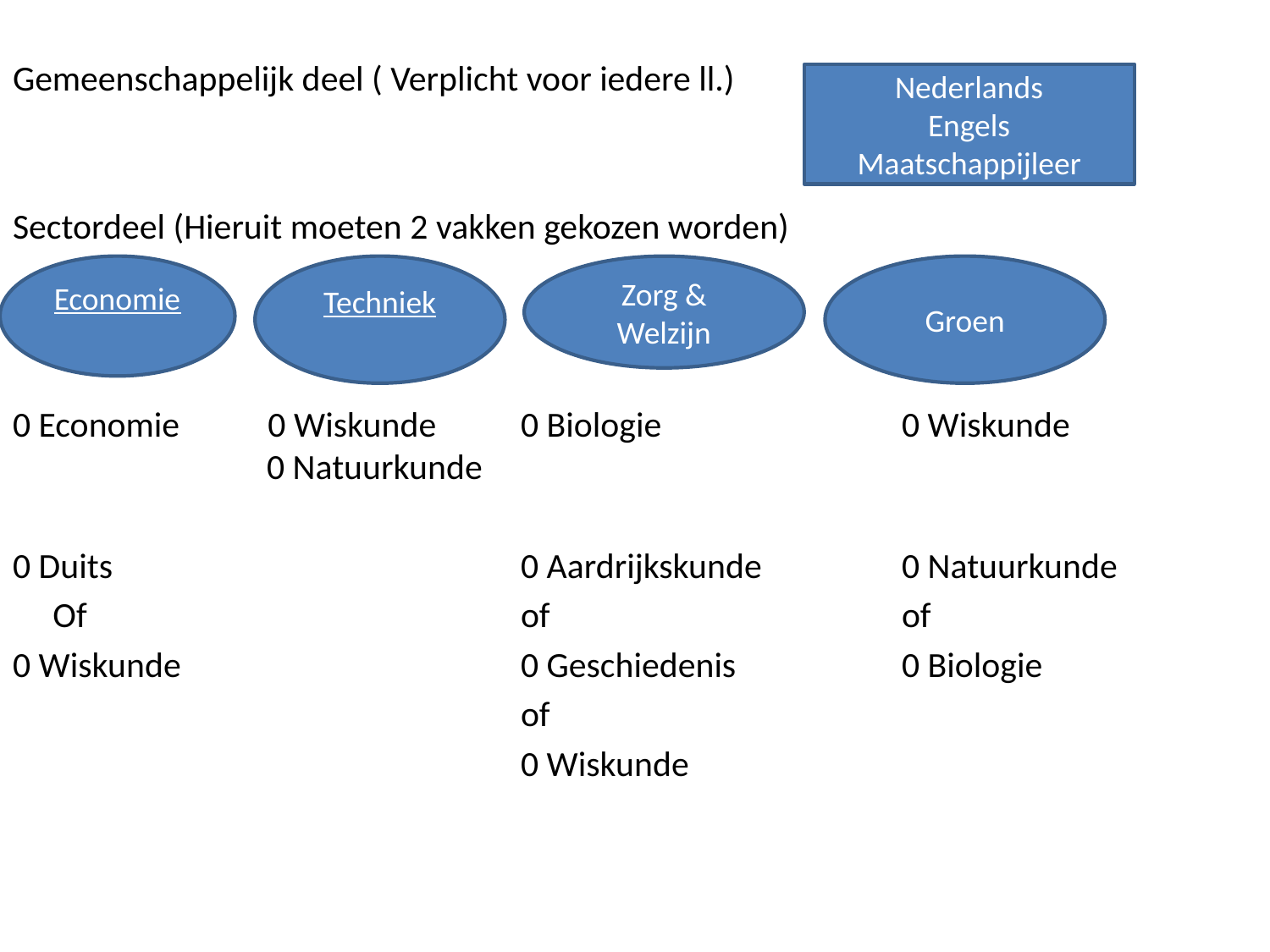

Gemeenschappelijk deel ( Verplicht voor iedere ll.)

Sectordeel (Hieruit moeten 2 vakken gekozen worden)

0 Economie           0 Wiskunde	0 Biologie		0 Wiskunde			0 Natuurkunde

0 Duits				0 Aardrijkskunde		0 Natuurkunde
     Of				of			of
0 Wiskunde			0 Geschiedenis		0 Biologie
				of
				0 Wiskunde

#
Nederlands
Engels
Maatschappijleer
Zorg & Welzijn
Techniek

Groen
Economie